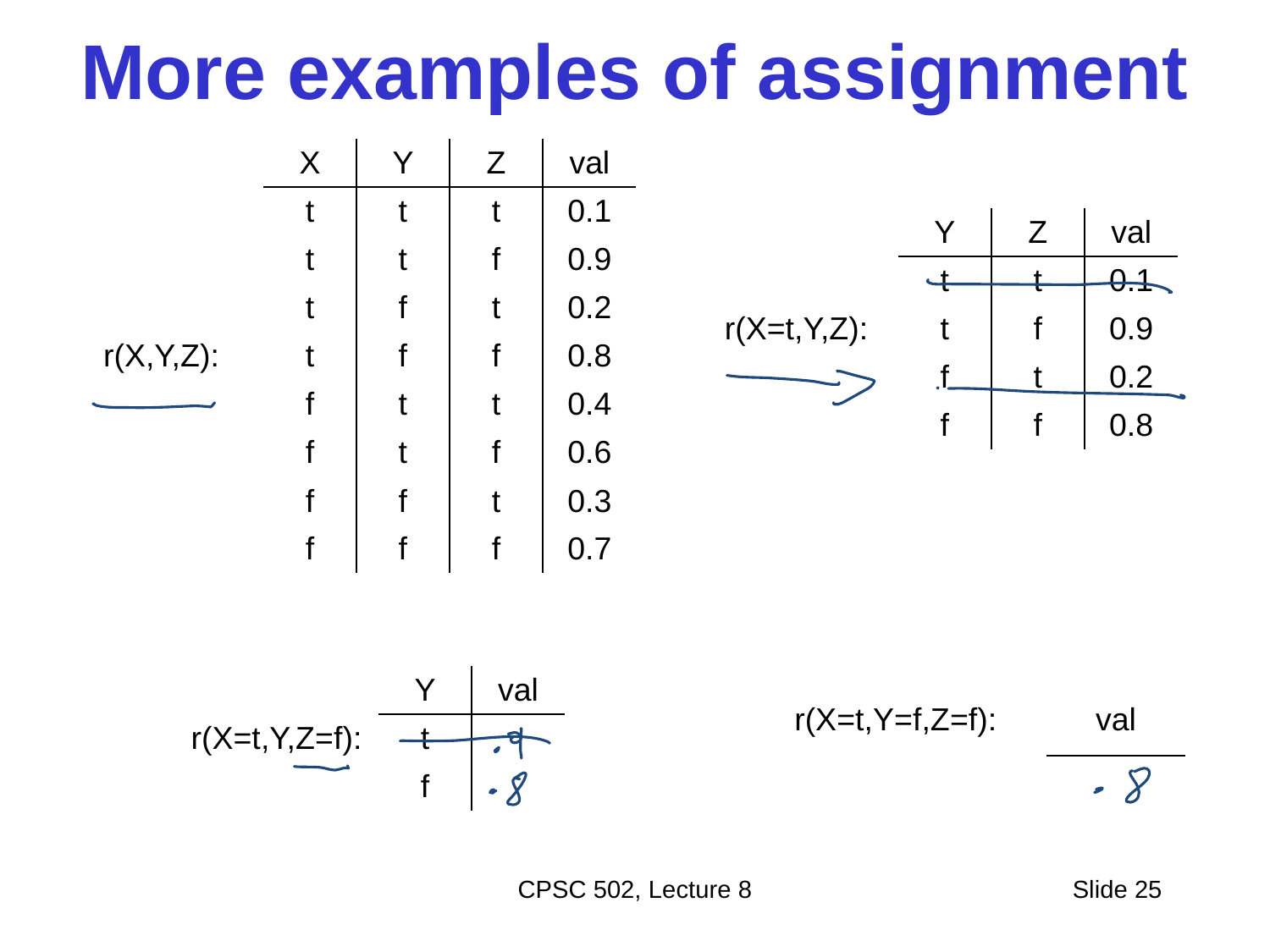

# More examples of assignment
|  | X | Y | Z | val |
| --- | --- | --- | --- | --- |
|  | t | t | t | 0.1 |
|  | t | t | f | 0.9 |
|  | t | f | t | 0.2 |
| r(X,Y,Z): | t | f | f | 0.8 |
|  | f | t | t | 0.4 |
|  | f | t | f | 0.6 |
|  | f | f | t | 0.3 |
|  | f | f | f | 0.7 |
|  | Y | Z | val |
| --- | --- | --- | --- |
|  | t | t | 0.1 |
| r(X=t,Y,Z): | t | f | 0.9 |
|  | f | t | 0.2 |
|  | f | f | 0.8 |
|  | Y | val |
| --- | --- | --- |
| r(X=t,Y,Z=f): | t |  |
|  | f |  |
| r(X=t,Y=f,Z=f): | val |
| --- | --- |
|  |  |
CPSC 502, Lecture 8
Slide 25